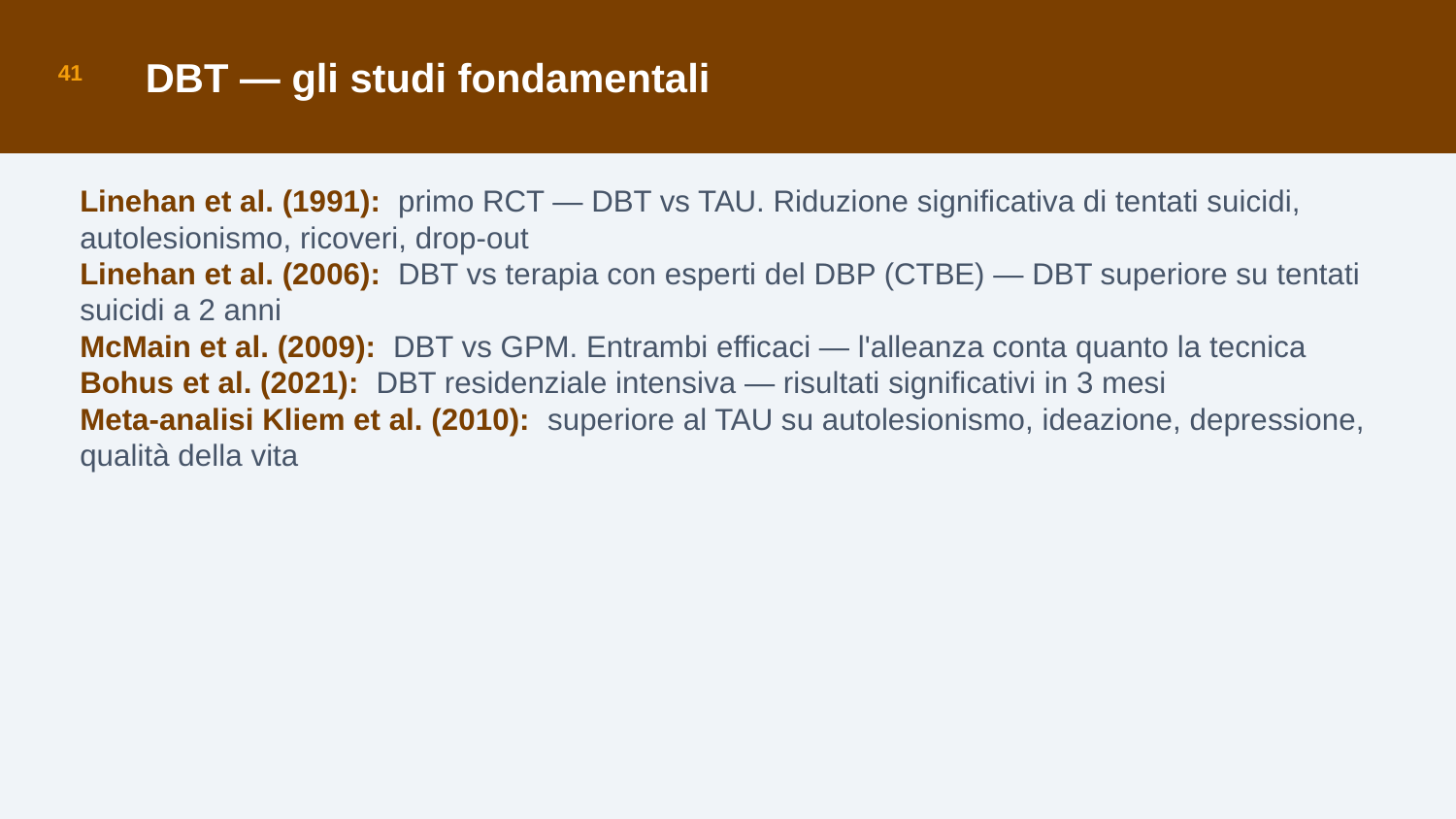

DBT — gli studi fondamentali
41
Linehan et al. (1991):  primo RCT — DBT vs TAU. Riduzione significativa di tentati suicidi, autolesionismo, ricoveri, drop-out
Linehan et al. (2006):  DBT vs terapia con esperti del DBP (CTBE) — DBT superiore su tentati suicidi a 2 anni
McMain et al. (2009):  DBT vs GPM. Entrambi efficaci — l'alleanza conta quanto la tecnica
Bohus et al. (2021):  DBT residenziale intensiva — risultati significativi in 3 mesi
Meta-analisi Kliem et al. (2010):  superiore al TAU su autolesionismo, ideazione, depressione, qualità della vita